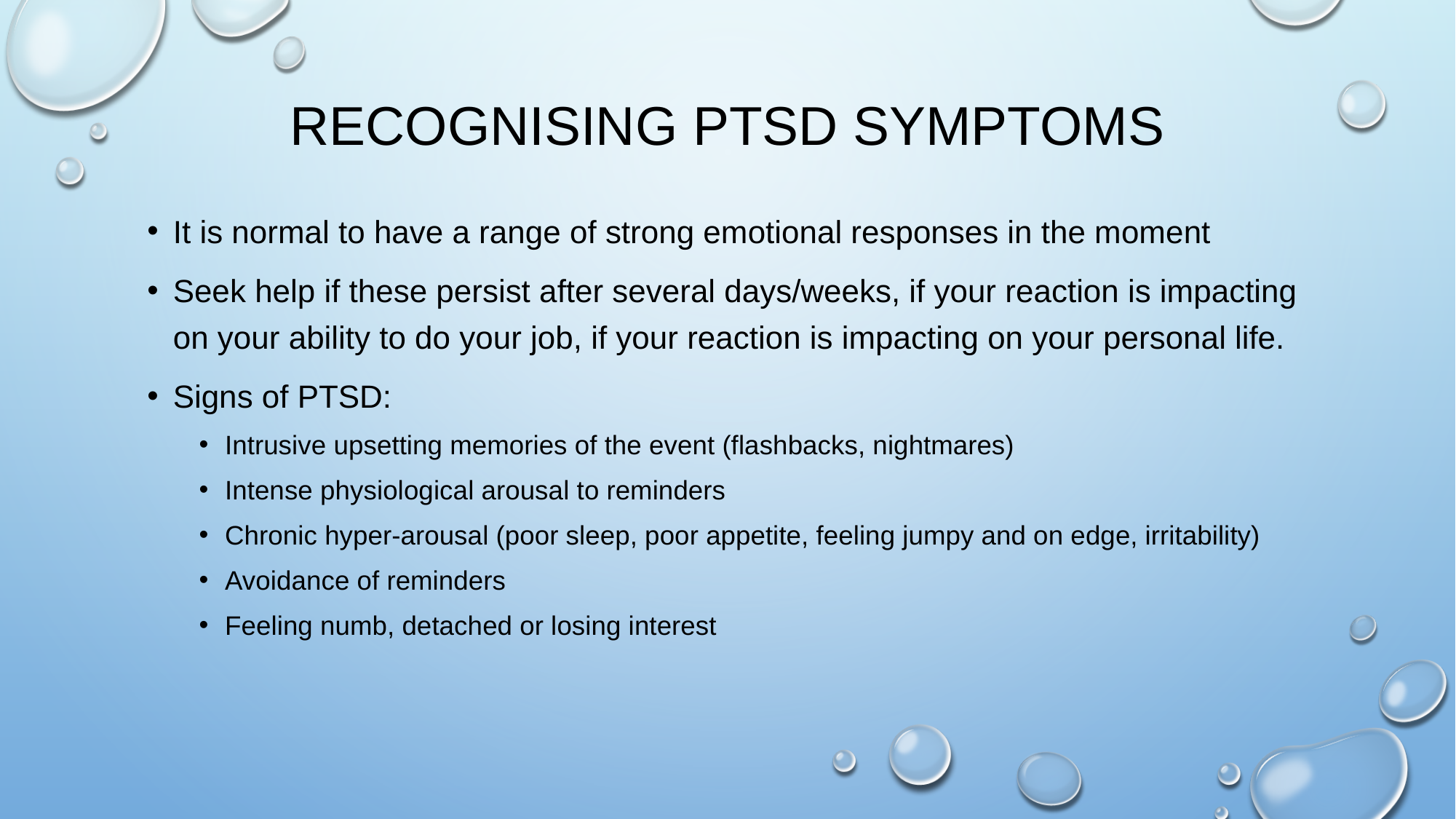

# Recognising ptsd symptoms
It is normal to have a range of strong emotional responses in the moment
Seek help if these persist after several days/weeks, if your reaction is impacting on your ability to do your job, if your reaction is impacting on your personal life.
Signs of PTSD:
Intrusive upsetting memories of the event (flashbacks, nightmares)
Intense physiological arousal to reminders
Chronic hyper-arousal (poor sleep, poor appetite, feeling jumpy and on edge, irritability)
Avoidance of reminders
Feeling numb, detached or losing interest